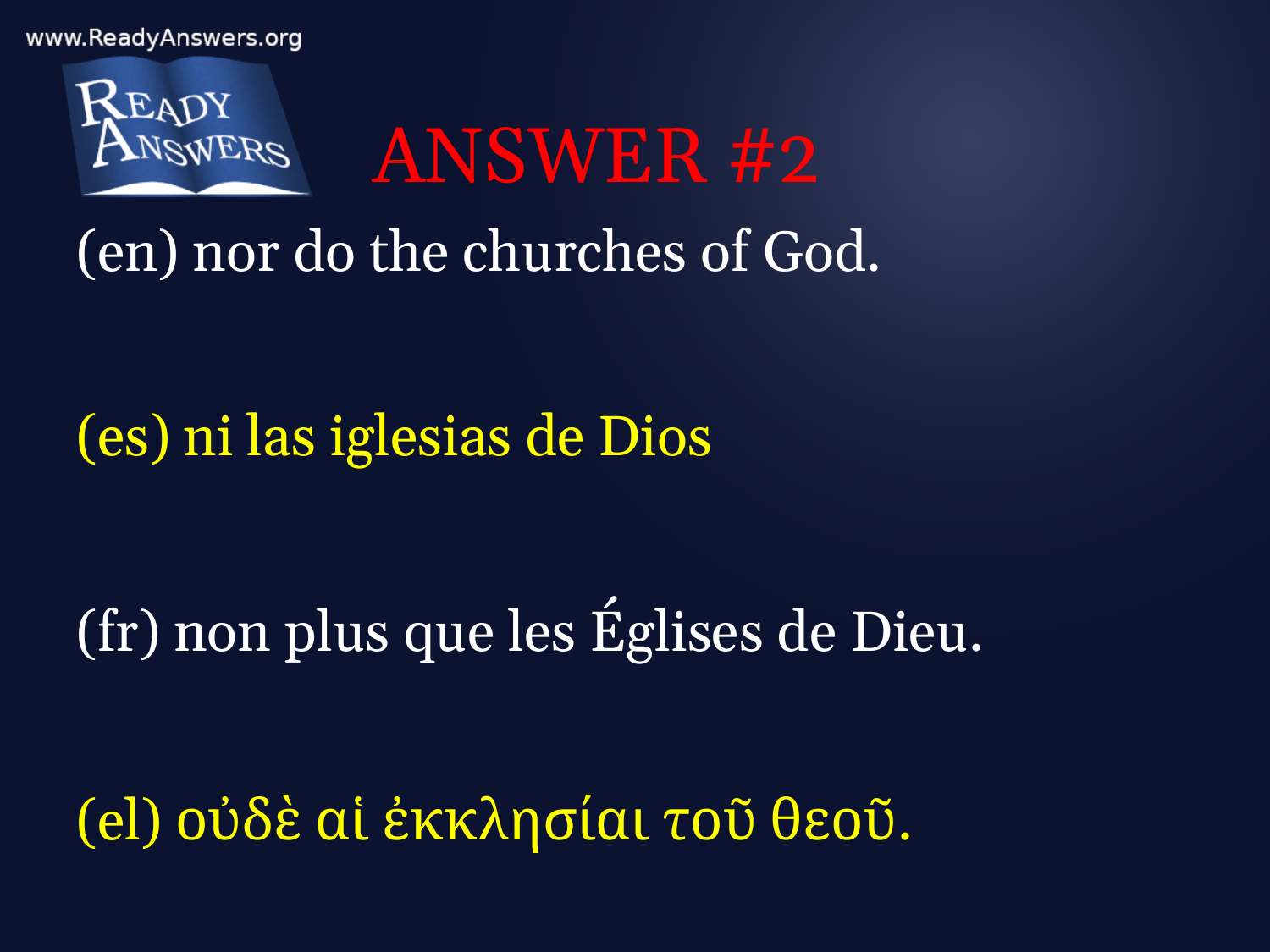

# ANSWER #2
(en) nor do the churches of God.
(es) ni las iglesias de Dios
(fr) non plus que les Églises de Dieu.
(el) οὐδὲ αἱ ἐκκλησίαι τοῦ θεοῦ.